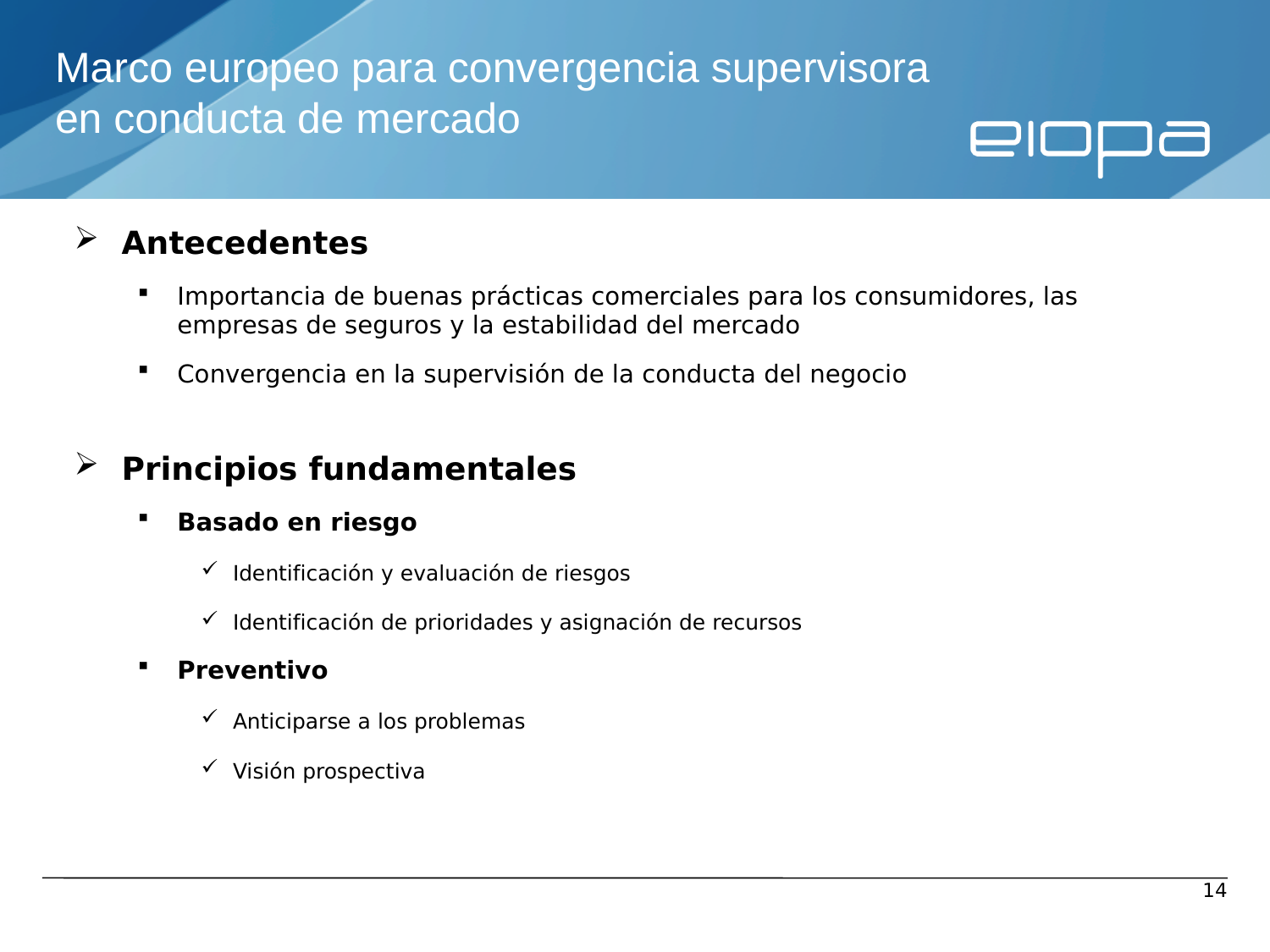

# Marco europeo para convergencia supervisora en conducta de mercado
Antecedentes
Importancia de buenas prácticas comerciales para los consumidores, las empresas de seguros y la estabilidad del mercado
Convergencia en la supervisión de la conducta del negocio

Principios fundamentales
Basado en riesgo
Identificación y evaluación de riesgos
Identificación de prioridades y asignación de recursos
Preventivo
Anticiparse a los problemas
Visión prospectiva